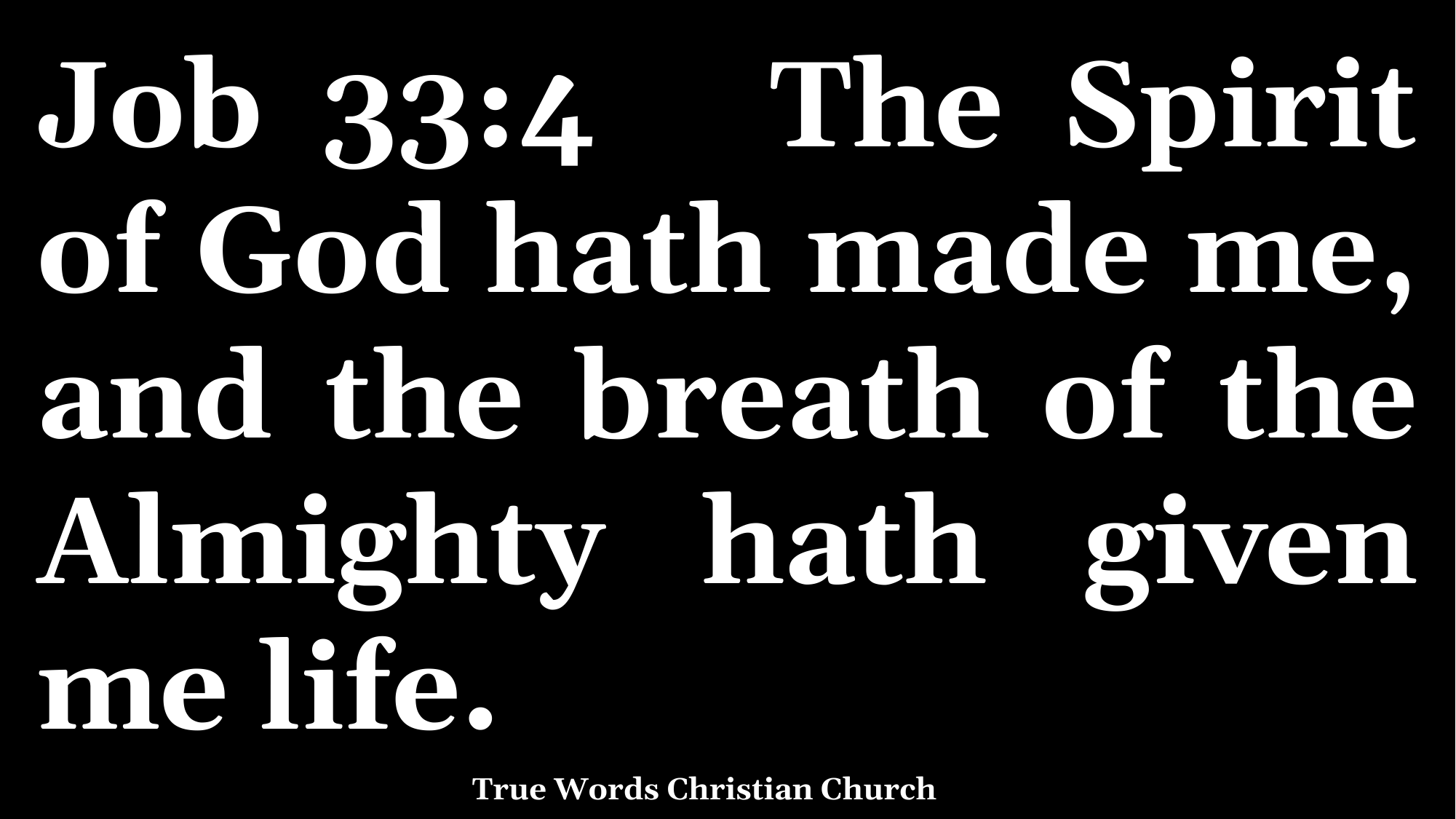

Job 33:4   The Spirit of God hath made me, and the breath of the Almighty hath given me life.
True Words Christian Church